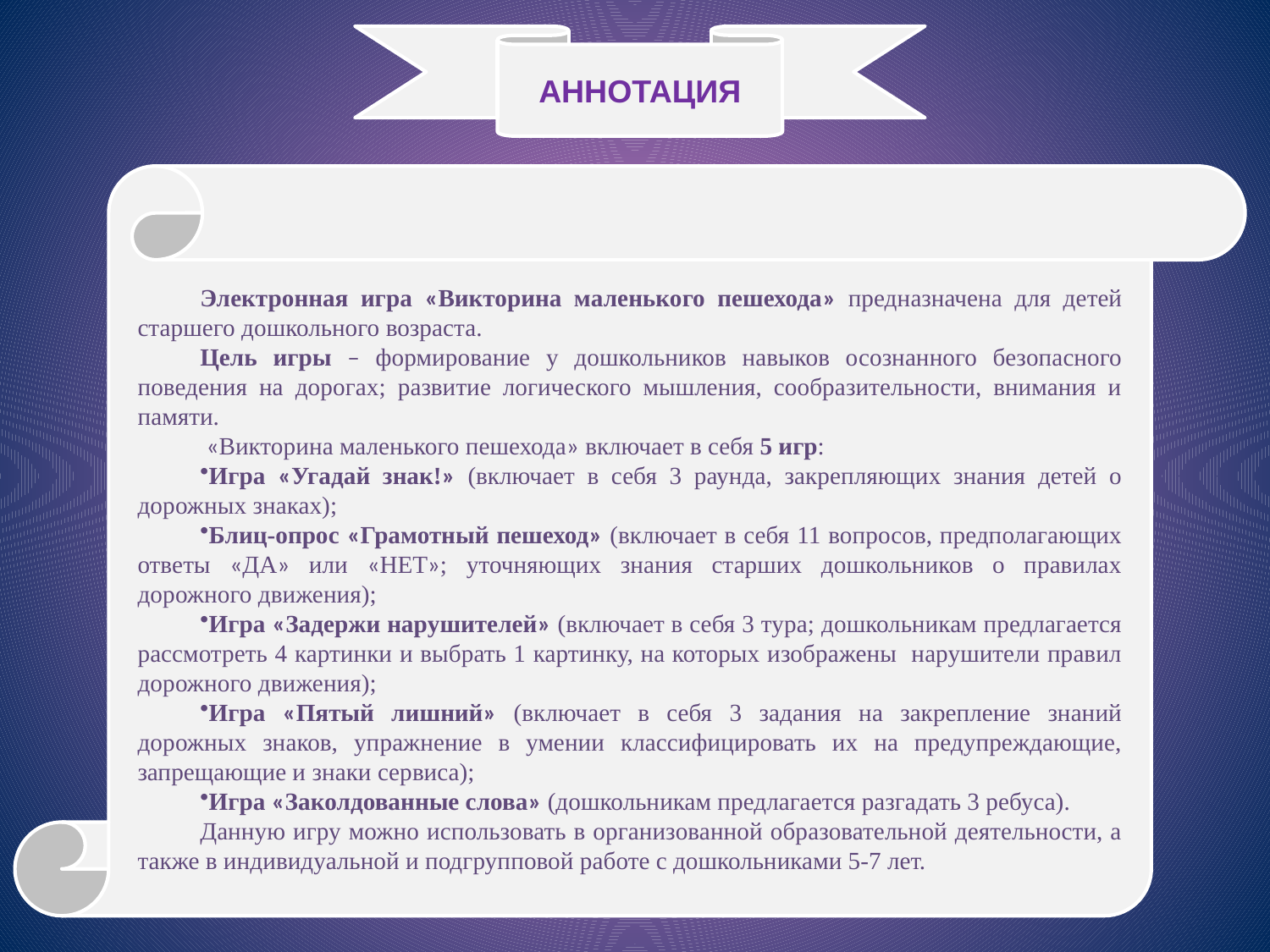

АННОТАЦИЯ

Электронная игра «Викторина маленького пешехода» предназначена для детей старшего дошкольного возраста.
Цель игры – формирование у дошкольников навыков осознанного безопасного поведения на дорогах; развитие логического мышления, сообразительности, внимания и памяти.
 «Викторина маленького пешехода» включает в себя 5 игр:
Игра «Угадай знак!» (включает в себя 3 раунда, закрепляющих знания детей о дорожных знаках);
Блиц-опрос «Грамотный пешеход» (включает в себя 11 вопросов, предполагающих ответы «ДА» или «НЕТ»; уточняющих знания старших дошкольников о правилах дорожного движения);
Игра «Задержи нарушителей» (включает в себя 3 тура; дошкольникам предлагается рассмотреть 4 картинки и выбрать 1 картинку, на которых изображены  нарушители правил дорожного движения);
Игра «Пятый лишний» (включает в себя 3 задания на закрепление знаний дорожных знаков, упражнение в умении классифицировать их на предупреждающие, запрещающие и знаки сервиса);
Игра «Заколдованные слова» (дошкольникам предлагается разгадать 3 ребуса).
Данную игру можно использовать в организованной образовательной деятельности, а также в индивидуальной и подгрупповой работе с дошкольниками 5-7 лет.